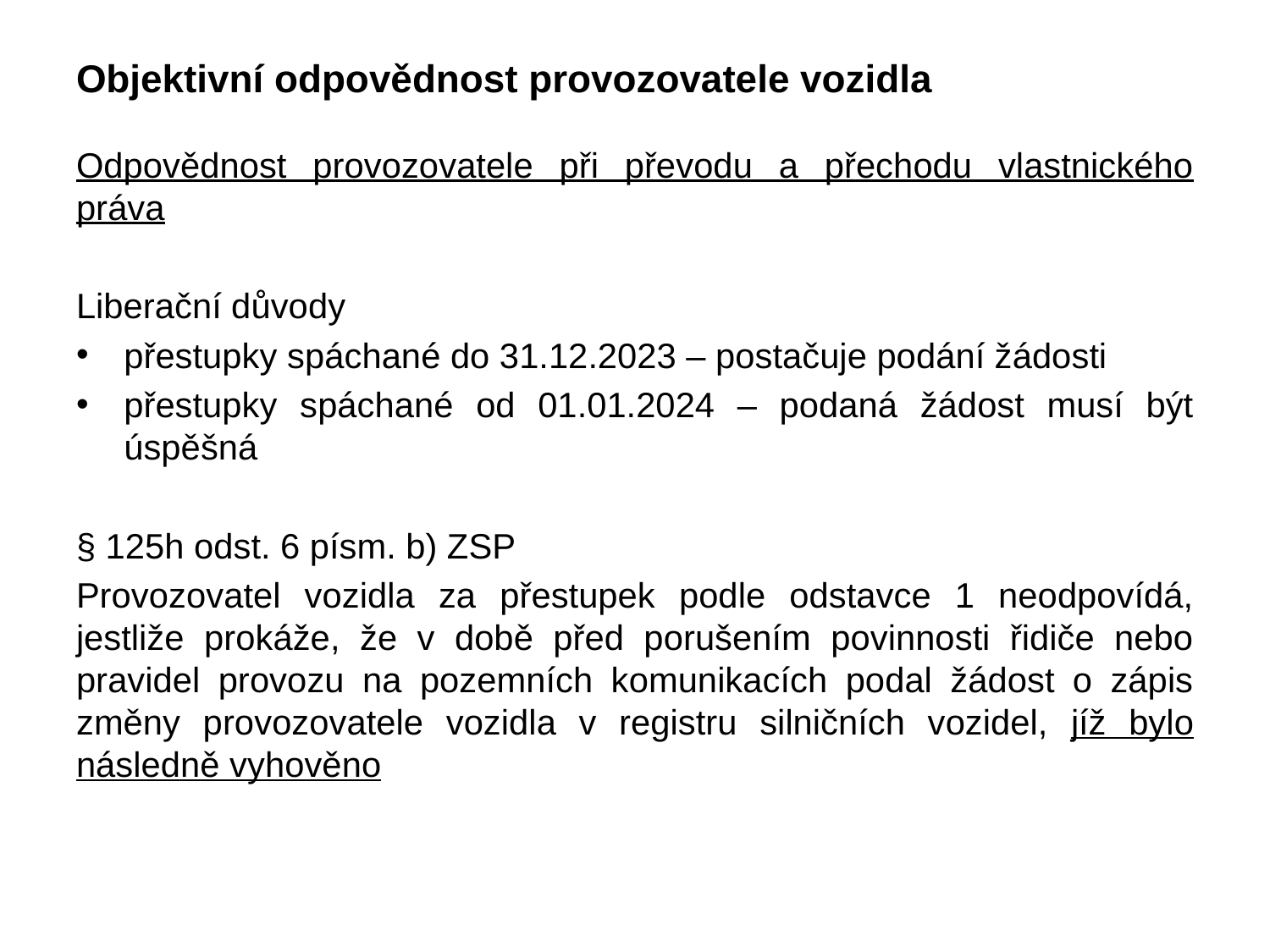

# Objektivní odpovědnost provozovatele vozidla
Odpovědnost provozovatele při převodu a přechodu vlastnického práva

Liberační důvody
přestupky spáchané do 31.12.2023 – postačuje podání žádosti
přestupky spáchané od 01.01.2024 – podaná žádost musí být úspěšná

§ 125h odst. 6 písm. b) ZSP
Provozovatel vozidla za přestupek podle odstavce 1 neodpovídá, jestliže prokáže, že v době před porušením povinnosti řidiče nebo pravidel provozu na pozemních komunikacích podal žádost o zápis změny provozovatele vozidla v registru silničních vozidel, jíž bylo následně vyhověno